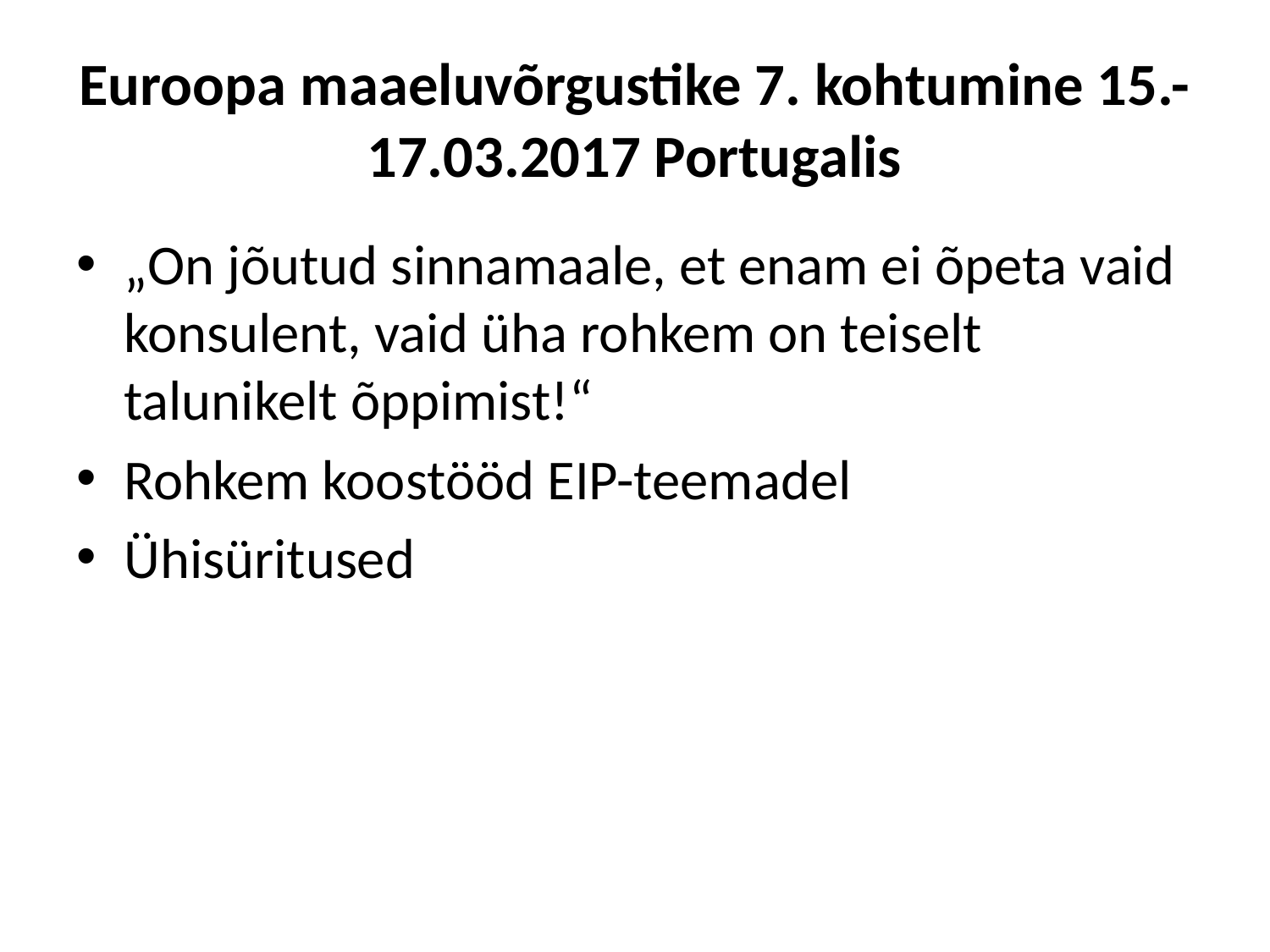

# Euroopa maaeluvõrgustike 7. kohtumine 15.-17.03.2017 Portugalis
„On jõutud sinnamaale, et enam ei õpeta vaid konsulent, vaid üha rohkem on teiselt talunikelt õppimist!“
Rohkem koostööd EIP-teemadel
Ühisüritused